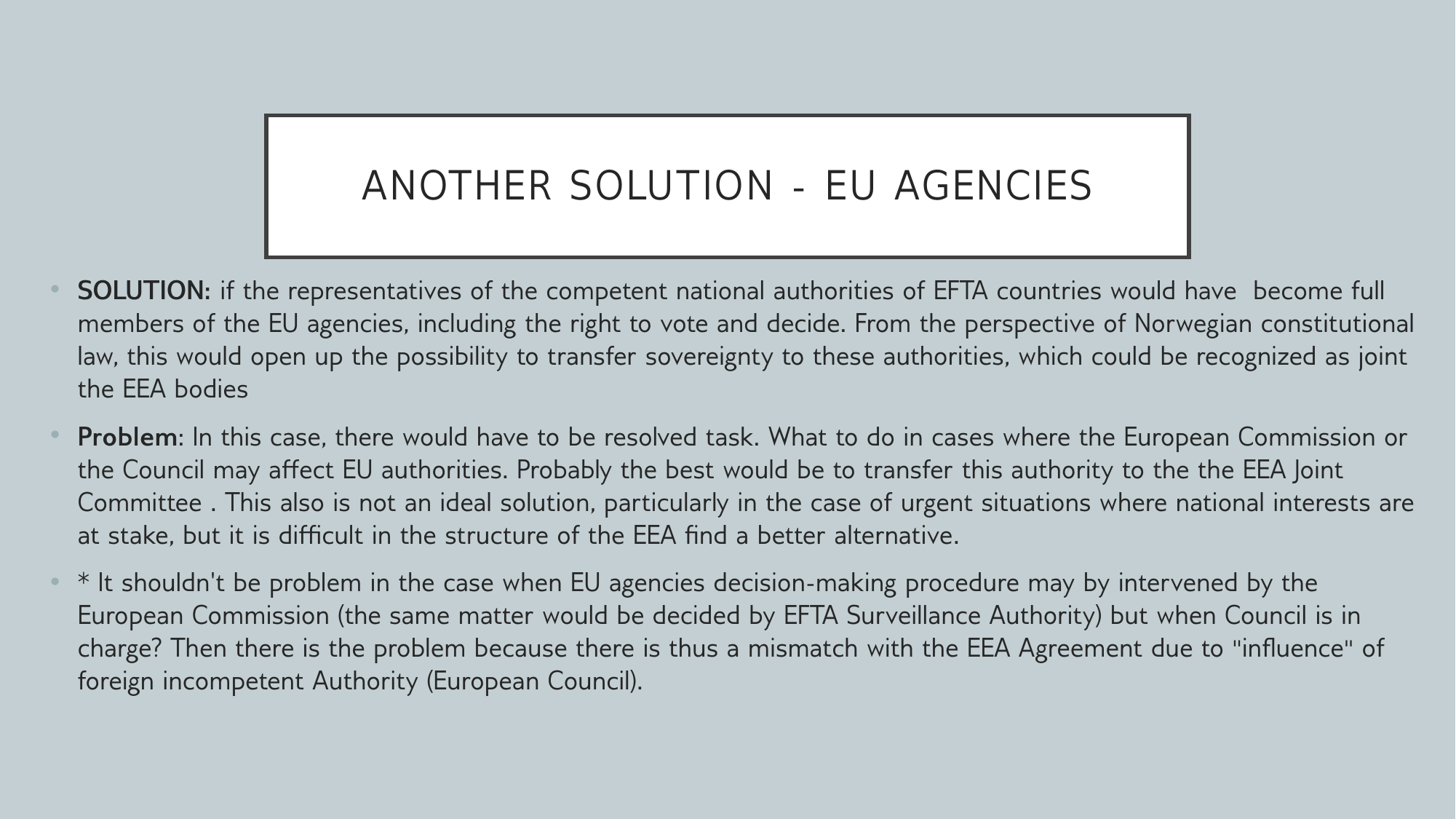

# Another Solution - EU agencies
SOLUTION: if the representatives of the competent national authorities of EFTA countries would have  become full members of the EU agencies, including the right to vote and decide. From the perspective of Norwegian constitutional law, this would open up the possibility to transfer sovereignty to these authorities, which could be recognized as joint the EEA bodies
Problem: In this case, there would have to be resolved task. What to do in cases where the European Commission or the Council may affect EU authorities. Probably the best would be to transfer this authority to the the EEA Joint Committee . This also is not an ideal solution, particularly in the case of urgent situations where national interests are at stake, but it is difficult in the structure of the EEA find a better alternative.
* It shouldn't be problem in the case when EU agencies decision-making procedure may by intervened by the European Commission (the same matter would be decided by EFTA Surveillance Authority) but when Council is in charge? Then there is the problem because there is thus a mismatch with the EEA Agreement due to "influence" of foreign incompetent Authority (European Council).